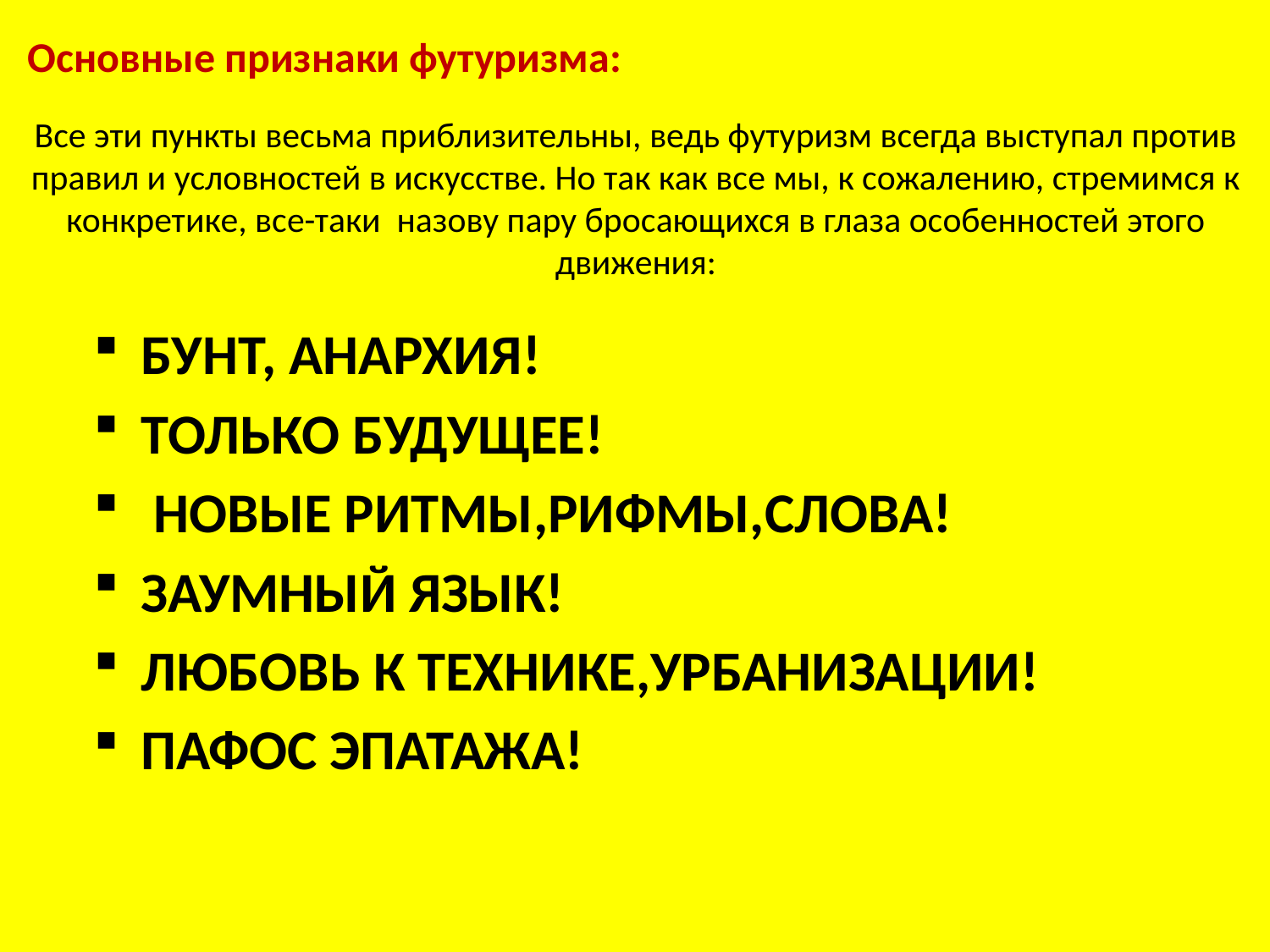

# Основные признаки футуризма:
Все эти пункты весьма приблизительны, ведь футуризм всегда выступал против правил и условностей в искусстве. Но так как все мы, к сожалению, стремимся к конкретике, все-таки  назову пару бросающихся в глаза особенностей этого движения:
БУНТ, АНАРХИЯ!
ТОЛЬКО БУДУЩЕЕ!
 НОВЫЕ РИТМЫ,РИФМЫ,СЛОВА!
ЗАУМНЫЙ ЯЗЫК!
ЛЮБОВЬ К ТЕХНИКЕ,УРБАНИЗАЦИИ!
ПАФОС ЭПАТАЖА!